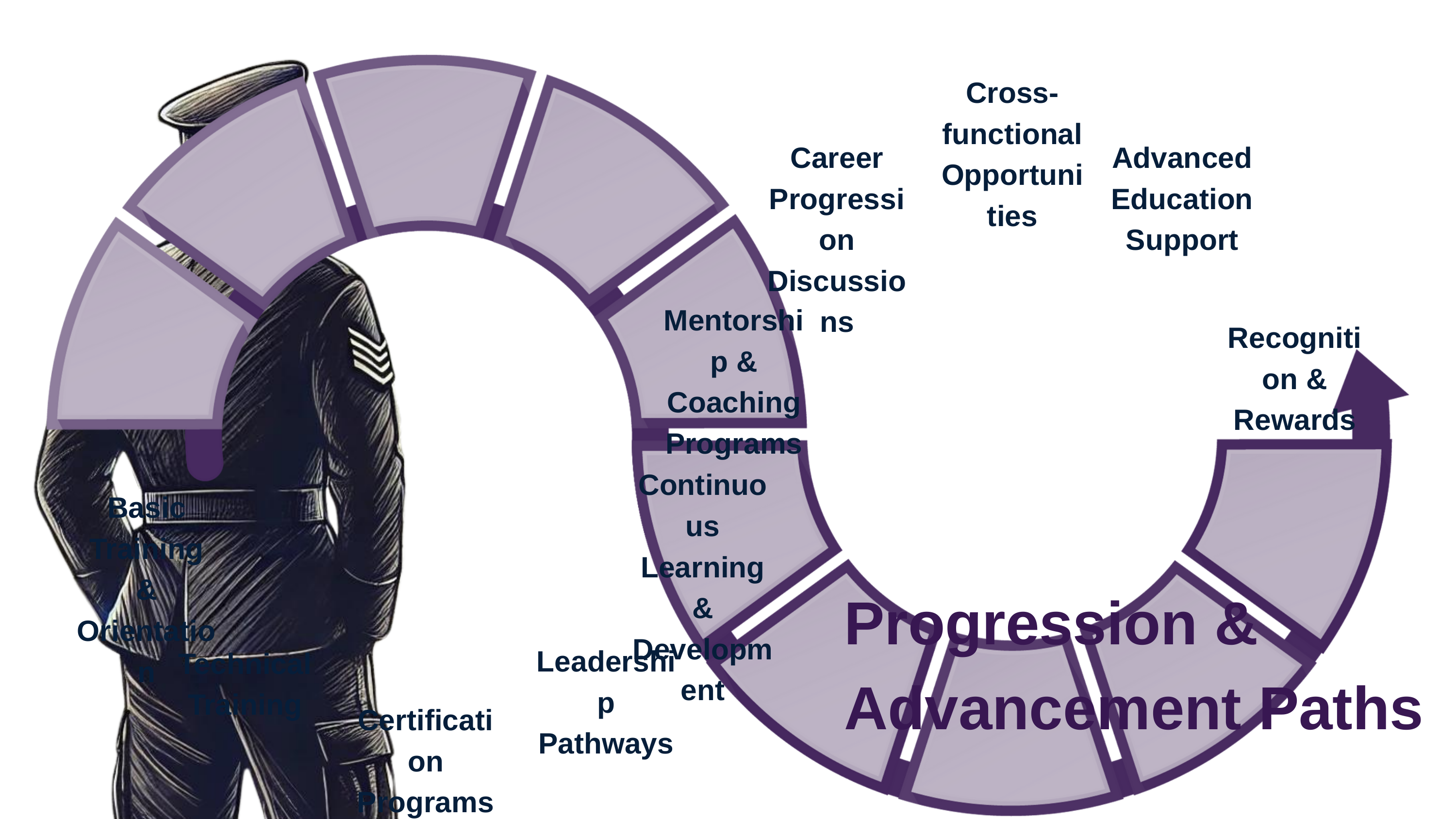

Cross-functional Opportunities
Career Progression Discussions
Advanced Education Support
Mentorship & Coaching Programs
Recognition & Rewards
Continuous Learning & Development
Basic Training & Orientation
Progression & Advancement Paths
Leadership Pathways
Technical Training
Certification Programs